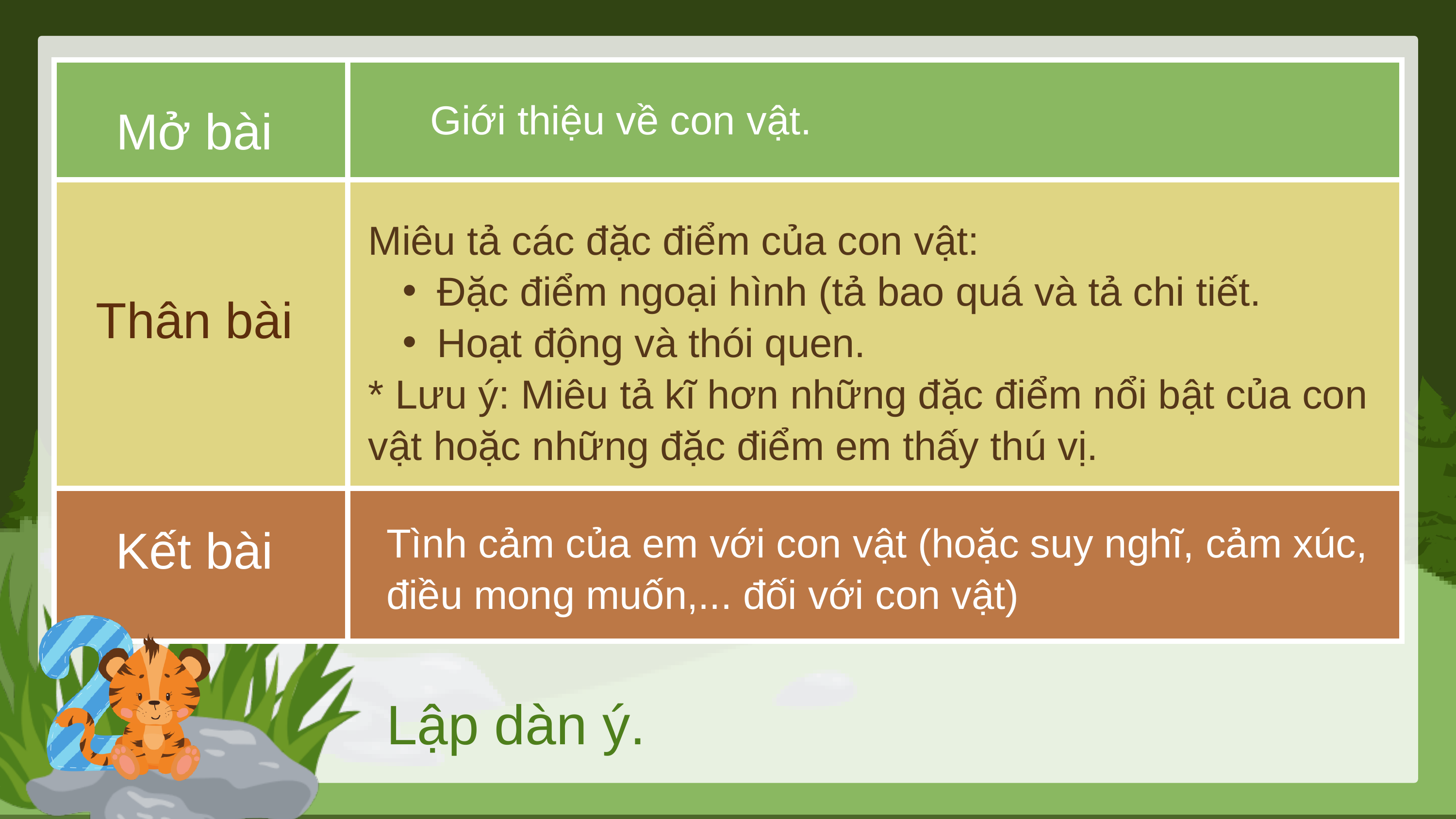

|  |  |
| --- | --- |
|  |  |
|  |  |
Giới thiệu về con vật.
Mở bài
Miêu tả các đặc điểm của con vật:
Đặc điểm ngoại hình (tả bao quá và tả chi tiết.
Hoạt động và thói quen.
* Lưu ý: Miêu tả kĩ hơn những đặc điểm nổi bật của con vật hoặc những đặc điểm em thấy thú vị.
Thân bài

Tình cảm của em với con vật (hoặc suy nghĩ, cảm xúc, điều mong muốn,... đối với con vật)
Kết bài

Lập dàn ý.